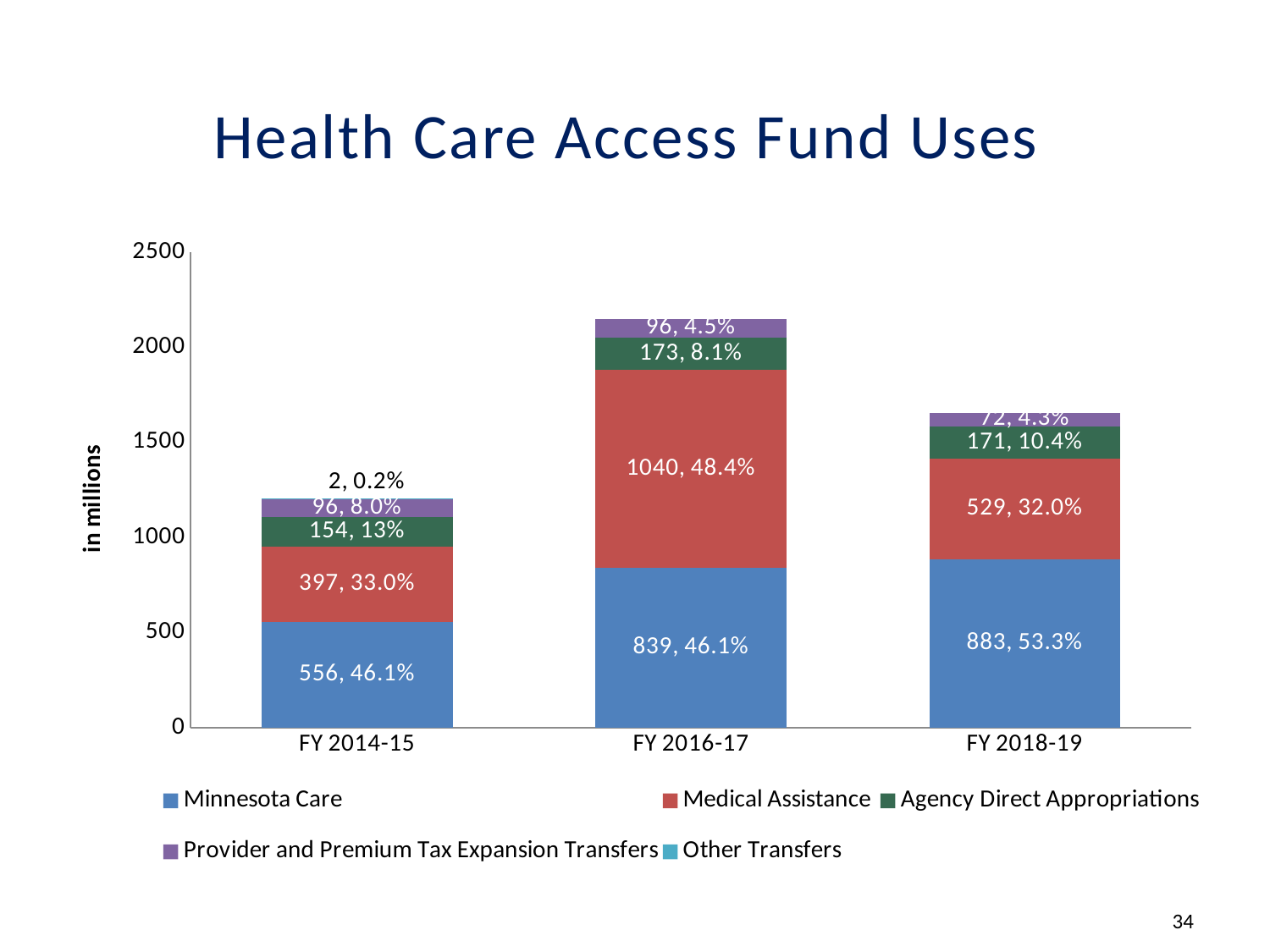

# Health Care Access Fund Uses

### Chart

| Category | Minnesota Care  | Medical Assistance  | Agency Direct Appropriations | Provider and Premium Tax Expansion Transfers | Other Transfers |
|---|---|---|---|---|---|
| FY 2014-15 | 555.6242560426849 | 397.334 | 153.64992645 | 96.0 | 2.0 |
| FY 2016-17 | 839.3182117915088 | 1040.249 | 173.391 | 96.0 | None |
| FY 2018-19 | 883.1499485643584 | 529.423 | 171.422 | 71.906 | None |
34